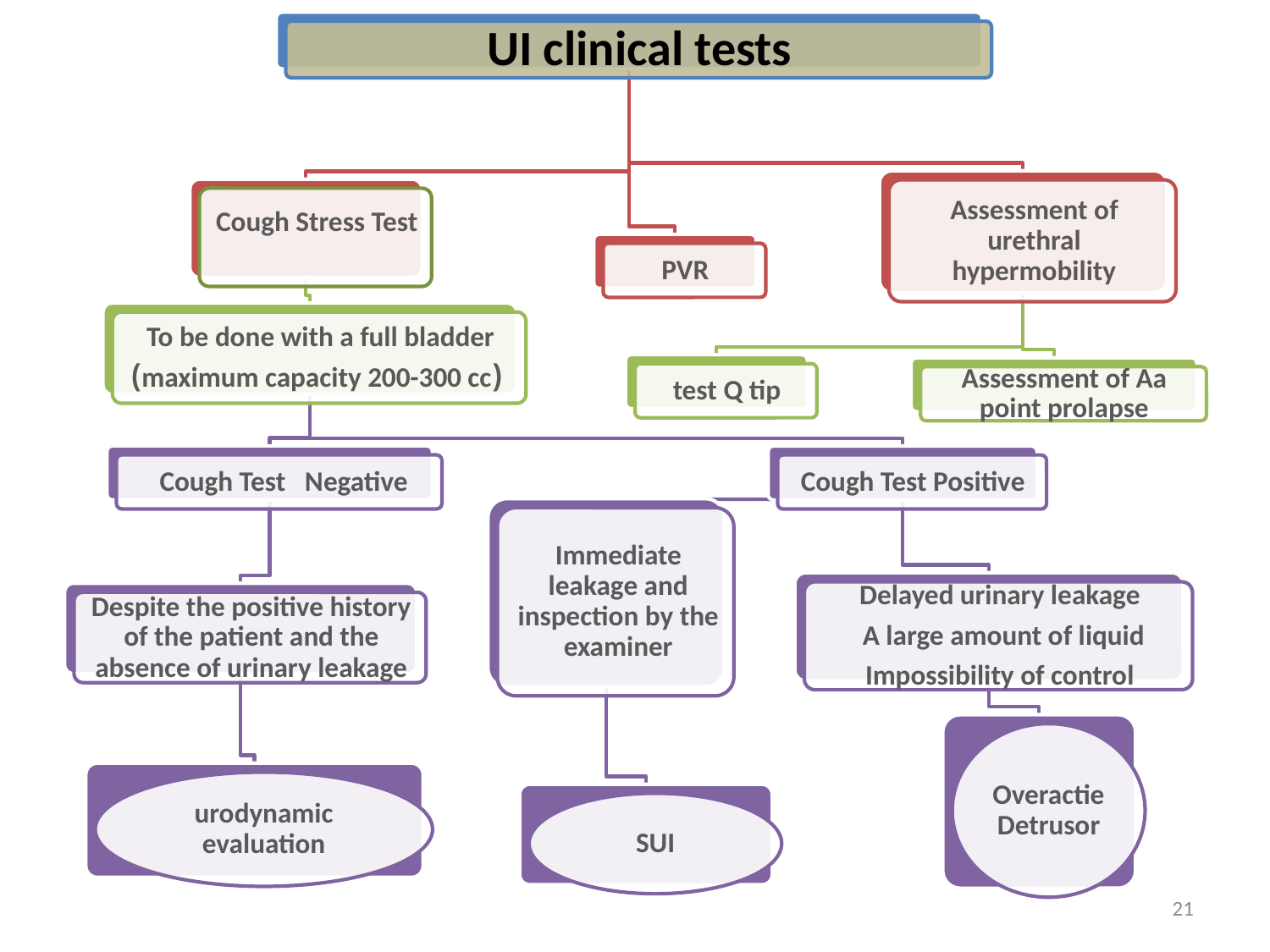

UI clinical tests
Cough Stress Test
To be done with a full bladder
 (maximum capacity 200-300 cc)
Cough Test   Negative
Despite the positive history of the patient and the absence of urinary leakage
urodynamic evaluation
Cough Test Positive
Immediate leakage and inspection by the examiner
SUI
Delayed urinary leakage
A large amount of liquid
Impossibility of control
Overactie Detrusor
PVR
Assessment of urethral hypermobility
test Q tip
Assessment of Aa point prolapse
21